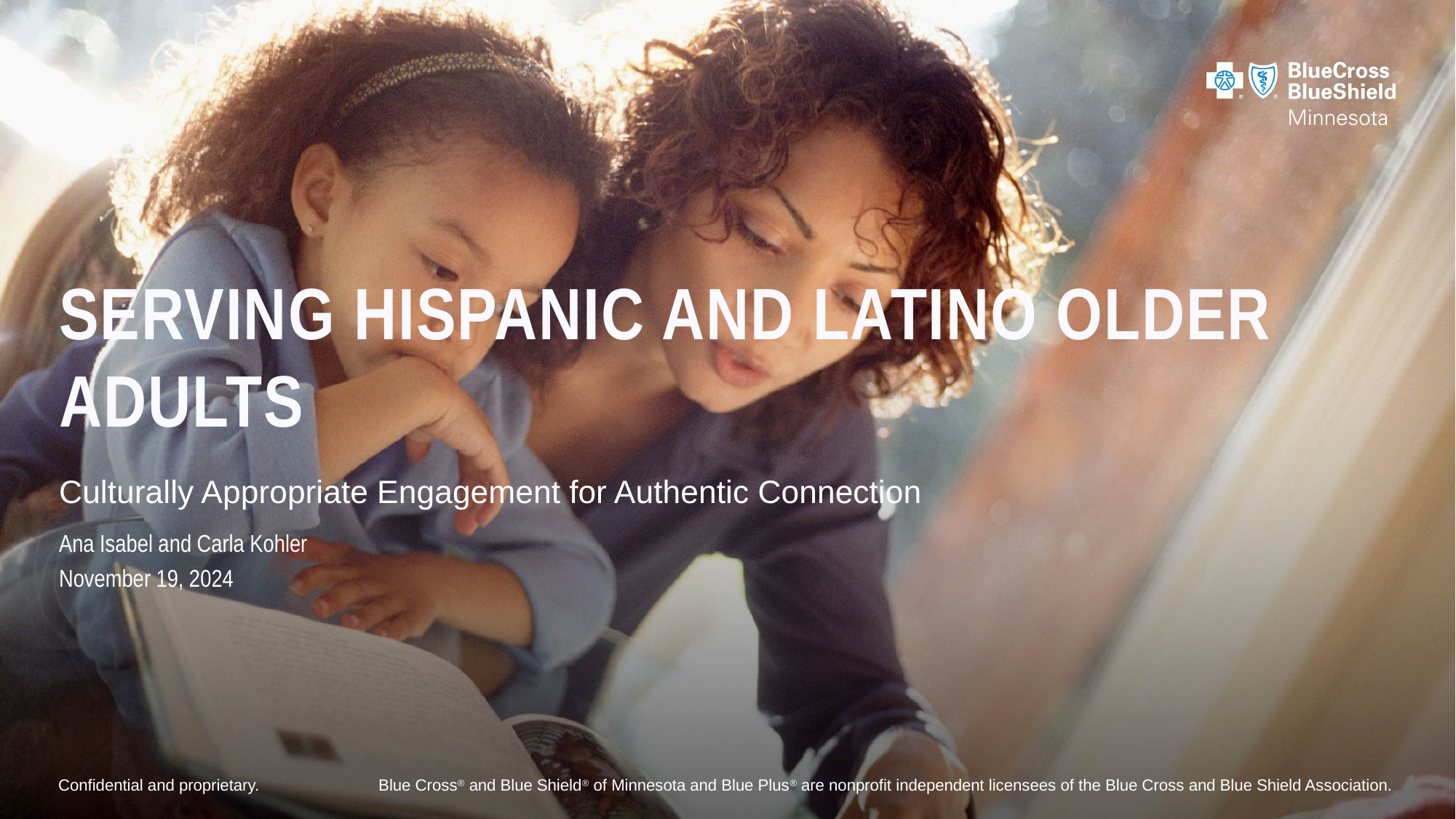

# Serving Hispanic and latino older adults
Culturally Appropriate Engagement for Authentic Connection
Ana Isabel and Carla Kohler
November 19, 2024